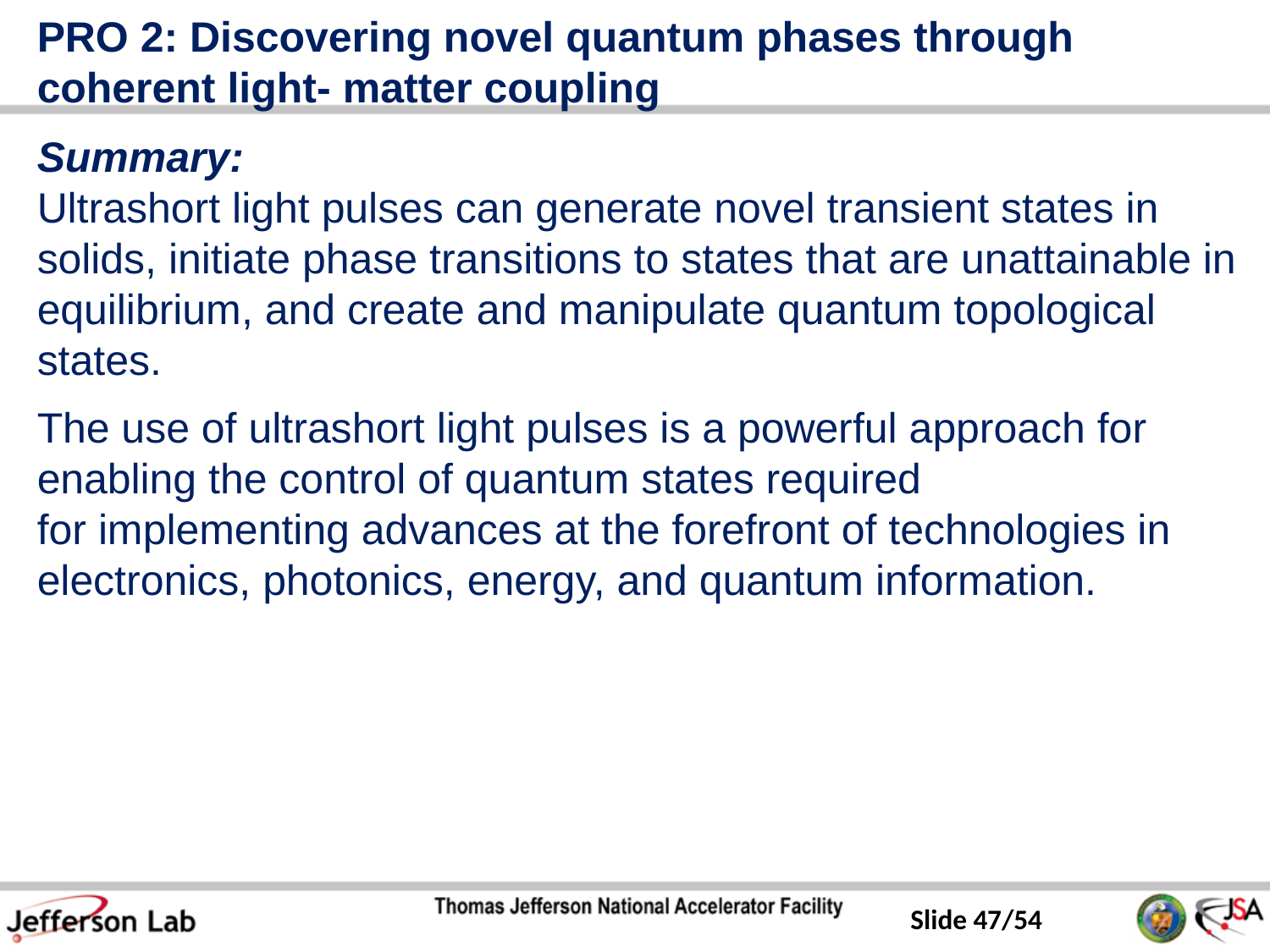

PRO 2: Discovering novel quantum phases through coherent light- matter coupling

Summary:
Ultrashort light pulses can generate novel transient states in solids, initiate phase transitions to states that are unattainable in equilibrium, and create and manipulate quantum topological states.

The use of ultrashort light pulses is a powerful approach for enabling the control of quantum states required
for implementing advances at the forefront of technologies in electronics, photonics, energy, and quantum information.